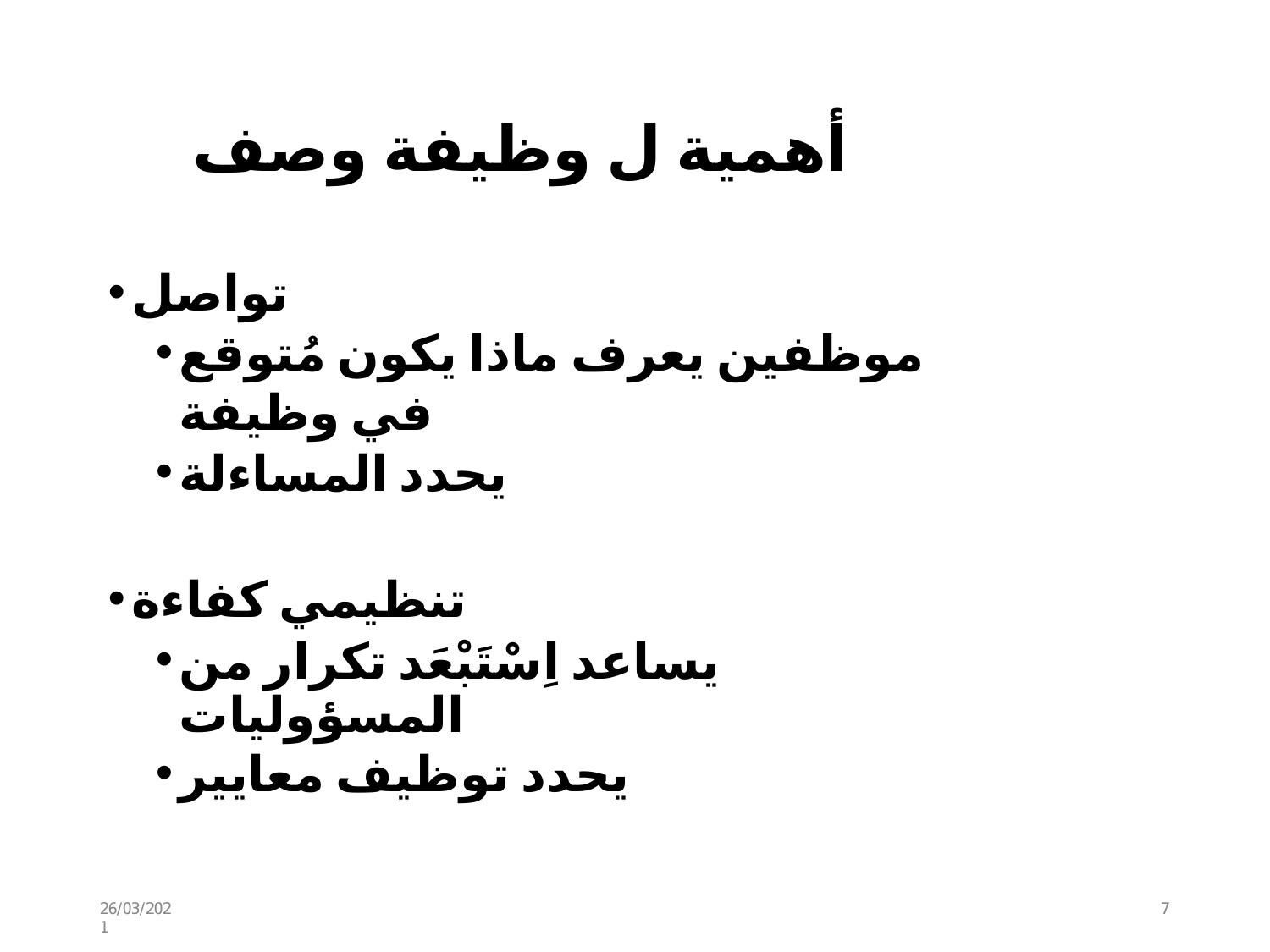

# أهمية ل وظيفة وصف
تواصل
موظفين يعرف ماذا يكون مُتوقع في وظيفة
يحدد المساءلة

تنظيمي كفاءة
يساعد اِسْتَبْعَد تكرار من المسؤوليات
يحدد توظيف معايير
26/03/2021
7